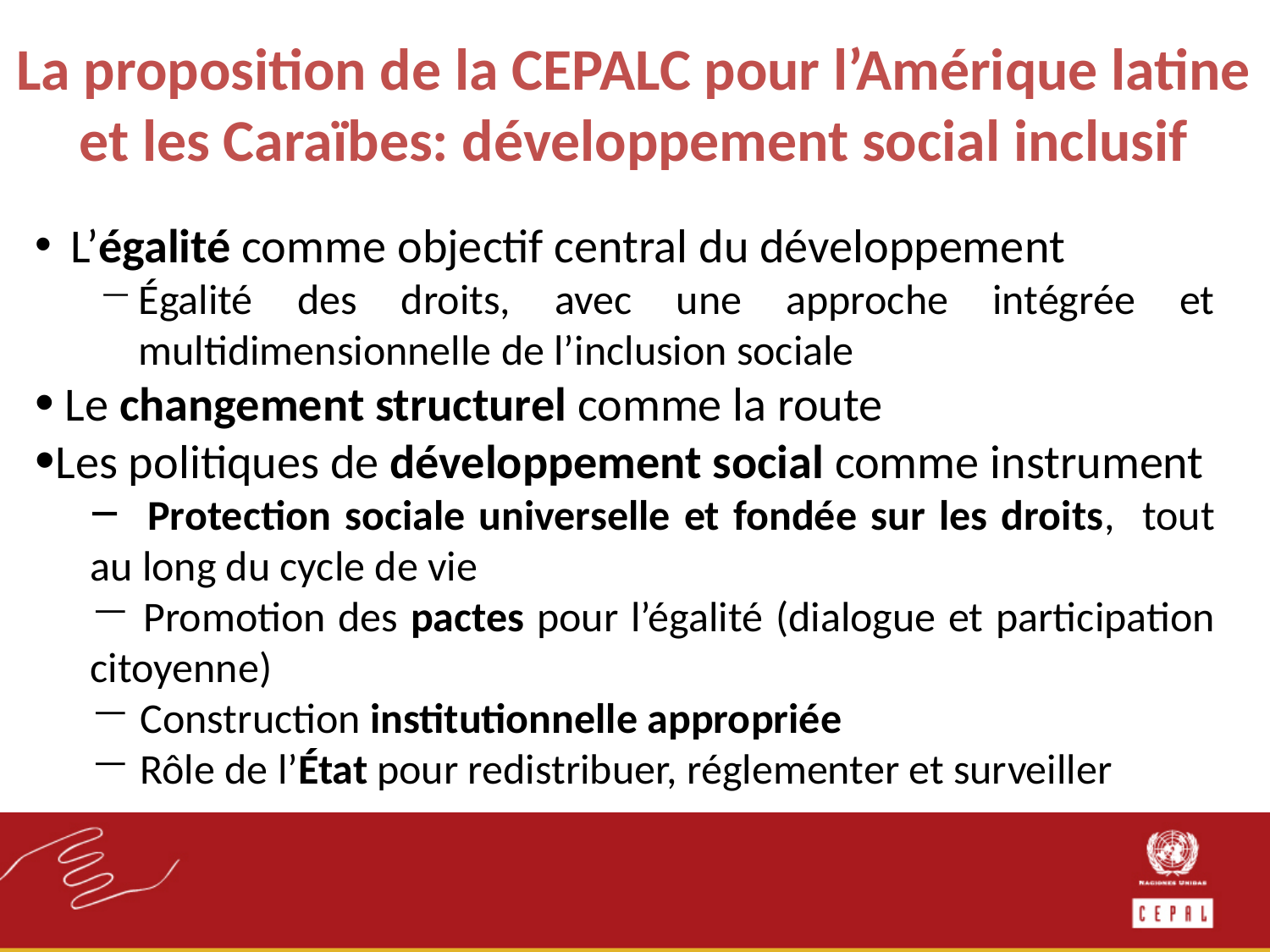

# La proposition de la CEPALC pour l’Amérique latine et les Caraïbes: développement social inclusif

 L’égalité comme objectif central du développement
Égalité des droits, avec une approche intégrée et multidimensionnelle de l’inclusion sociale
 Le changement structurel comme la route
Les politiques de développement social comme instrument
  Protection sociale universelle et fondée sur les droits,  tout au long du cycle de vie
 Promotion des pactes pour l’égalité (dialogue et participation citoyenne)
 Construction institutionnelle appropriée
 Rôle de l’État pour redistribuer, réglementer et surveiller